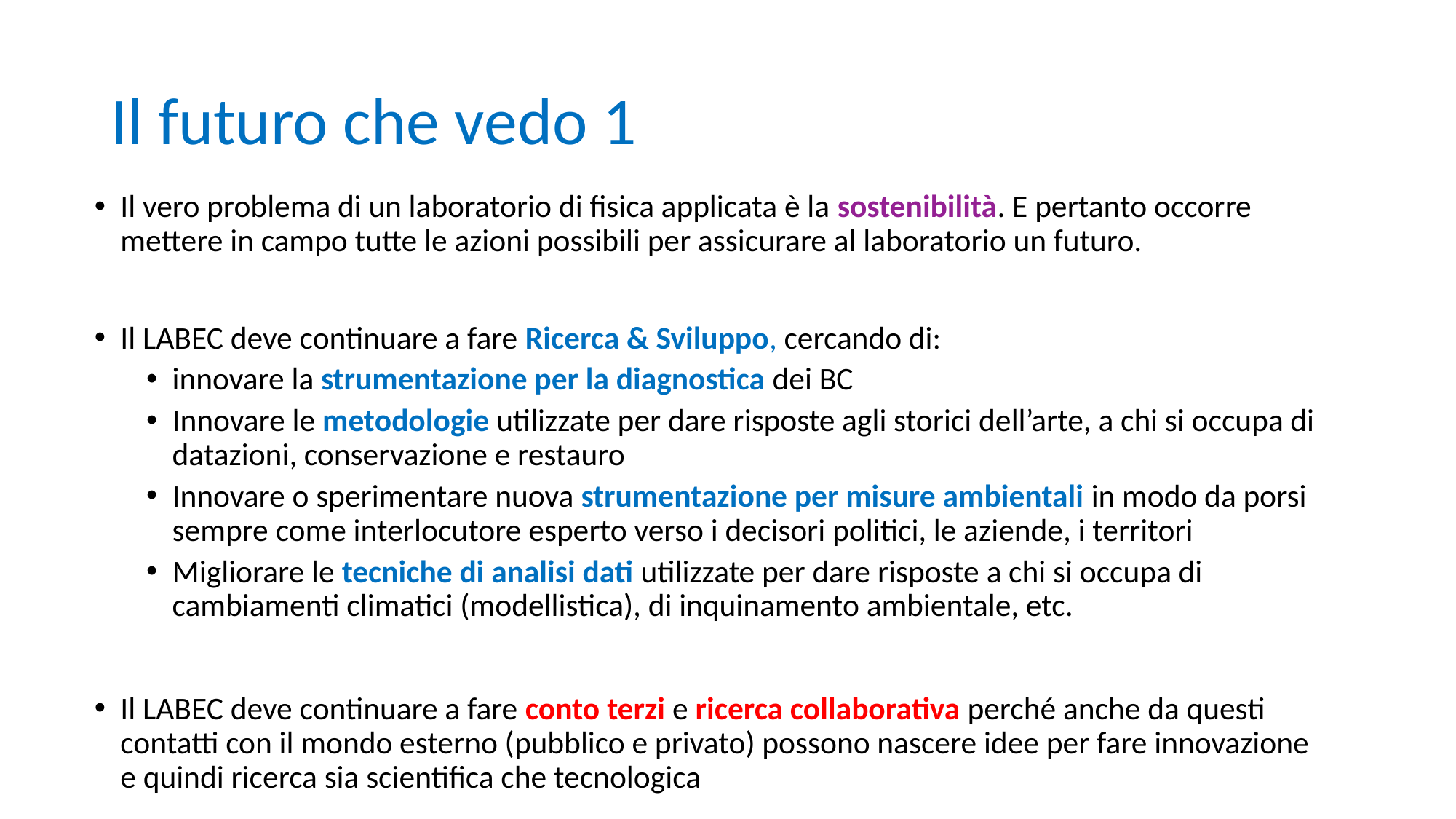

# Il futuro che vedo 1
Il vero problema di un laboratorio di fisica applicata è la sostenibilità. E pertanto occorre mettere in campo tutte le azioni possibili per assicurare al laboratorio un futuro.

Il LABEC deve continuare a fare Ricerca & Sviluppo, cercando di:
innovare la strumentazione per la diagnostica dei BC
Innovare le metodologie utilizzate per dare risposte agli storici dell’arte, a chi si occupa di datazioni, conservazione e restauro
Innovare o sperimentare nuova strumentazione per misure ambientali in modo da porsi sempre come interlocutore esperto verso i decisori politici, le aziende, i territori
Migliorare le tecniche di analisi dati utilizzate per dare risposte a chi si occupa di cambiamenti climatici (modellistica), di inquinamento ambientale, etc.

Il LABEC deve continuare a fare conto terzi e ricerca collaborativa perché anche da questi contatti con il mondo esterno (pubblico e privato) possono nascere idee per fare innovazione e quindi ricerca sia scientifica che tecnologica